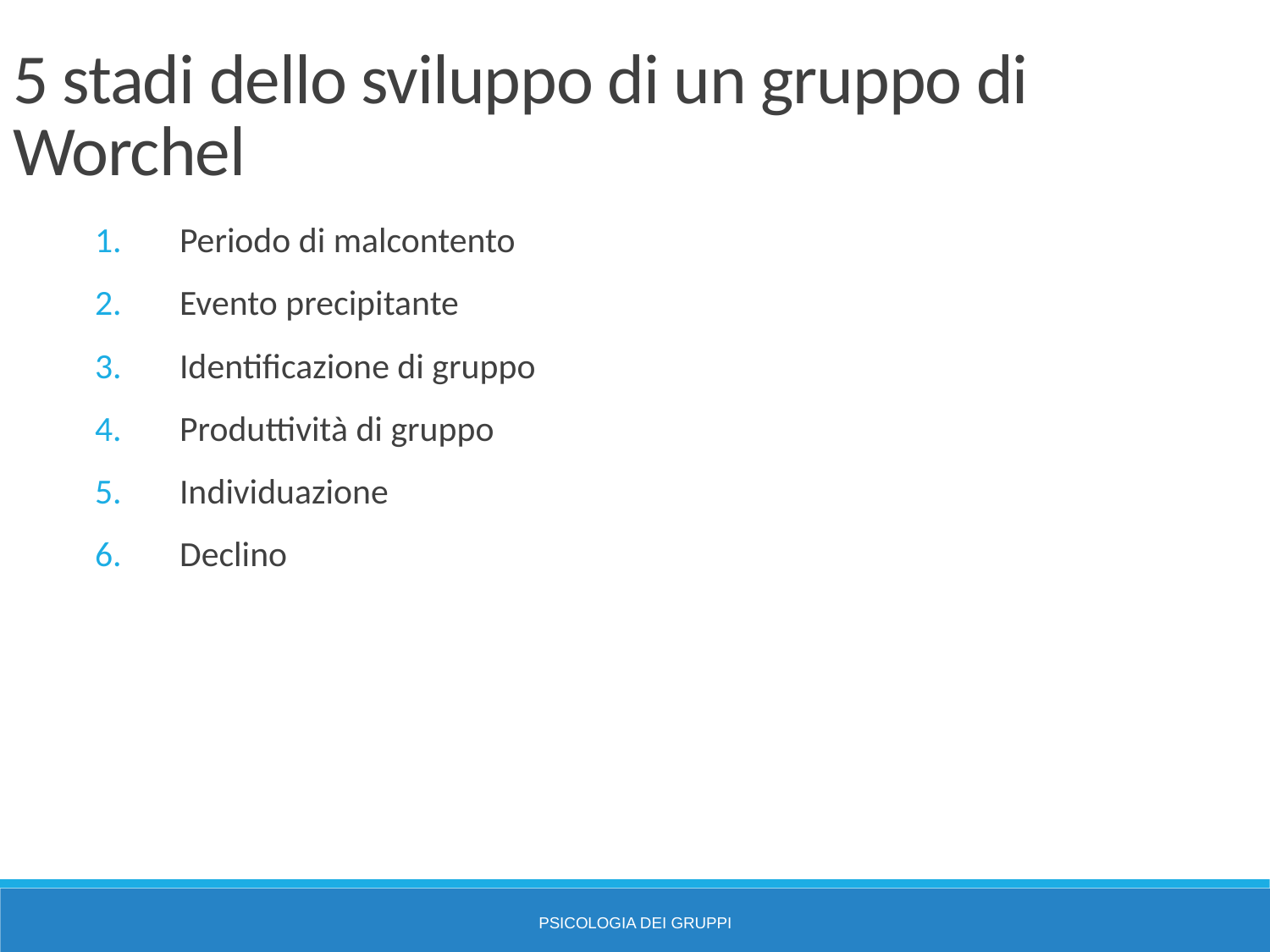

5 stadi dello sviluppo di un gruppo di Worchel
Periodo di malcontento
Evento precipitante
Identificazione di gruppo
Produttività di gruppo
Individuazione
Declino

Psicologia dei gruppi